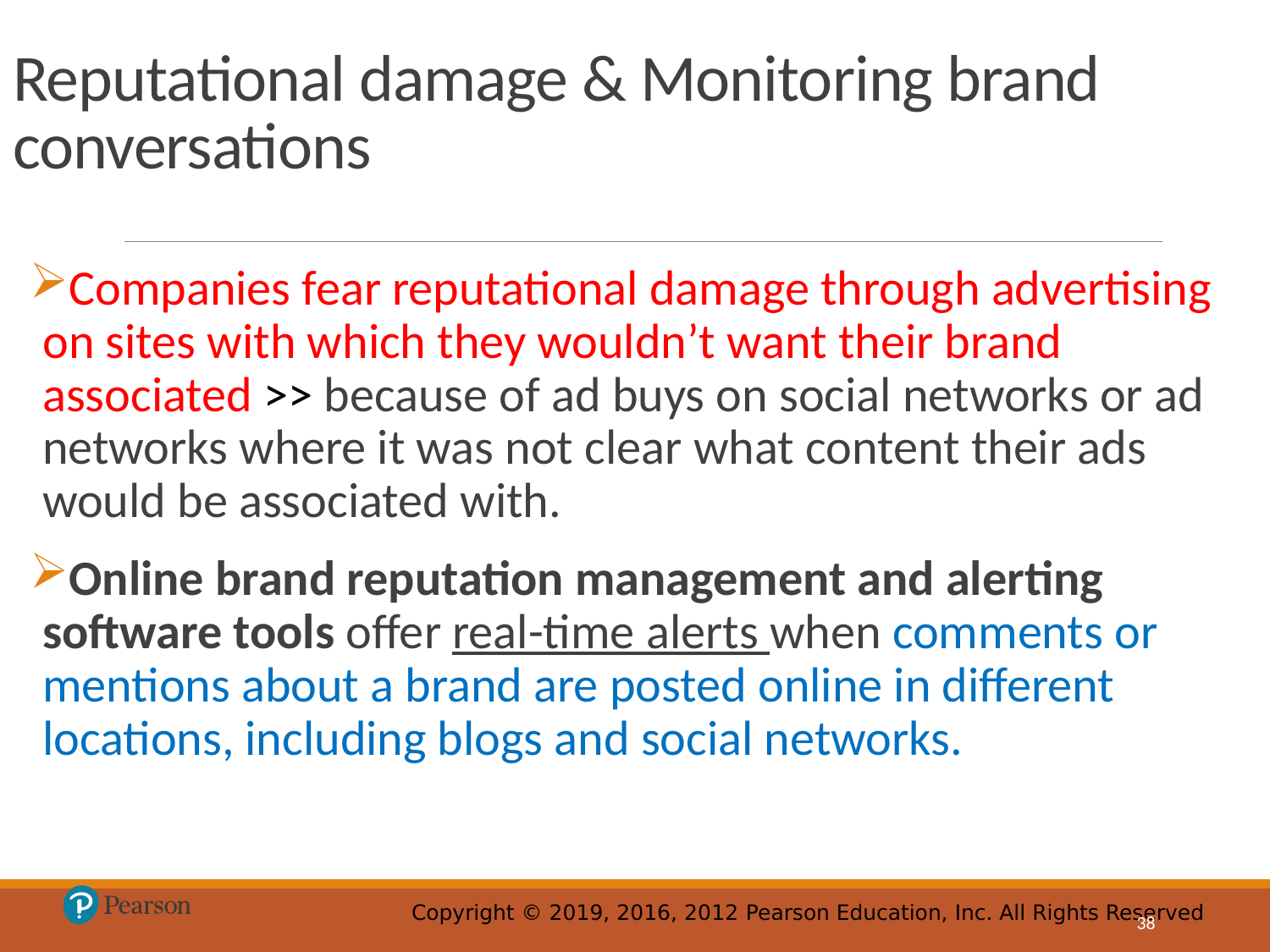

# Reputational damage & Monitoring brand conversations
Companies fear reputational damage through advertising on sites with which they wouldn’t want their brand associated >> because of ad buys on social networks or ad networks where it was not clear what content their ads would be associated with.
Online brand reputation management and alerting software tools offer real-time alerts when comments or mentions about a brand are posted online in different locations, including blogs and social networks.

38